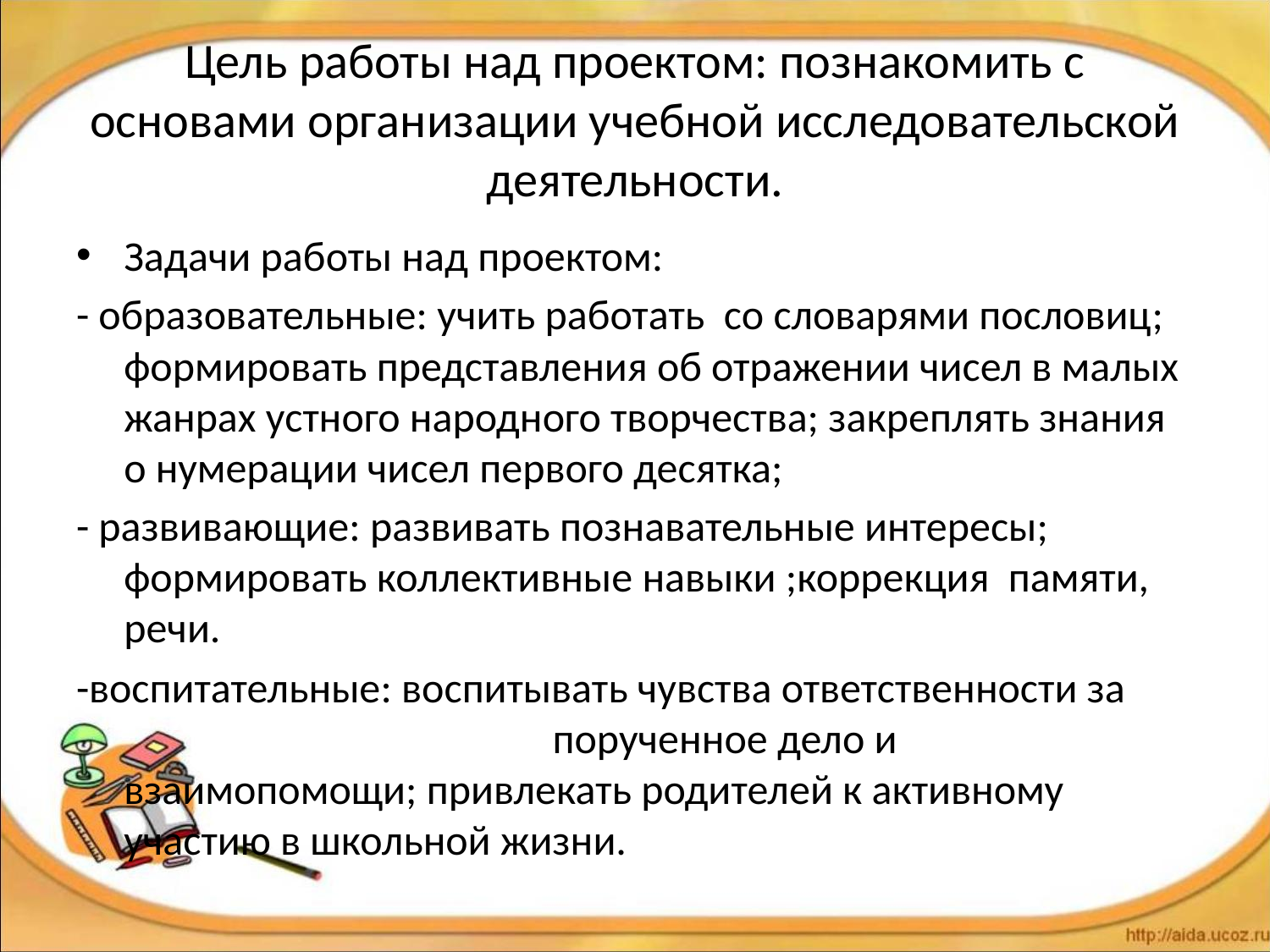

# Цель работы над проектом: познакомить с основами организации учебной исследовательской деятельности.
Задачи работы над проектом:
- образовательные: учить работать  со словарями пословиц; формировать представления об отражении чисел в малых жанрах устного народного творчества; закреплять знания о нумерации чисел первого десятка;
- развивающие: развивать познавательные интересы; формировать коллективные навыки ;коррекция  памяти, речи.
-воспитательные: воспитывать чувства ответственности за                                                     порученное дело и взаимопомощи; привлекать родителей к активному участию в школьной жизни.